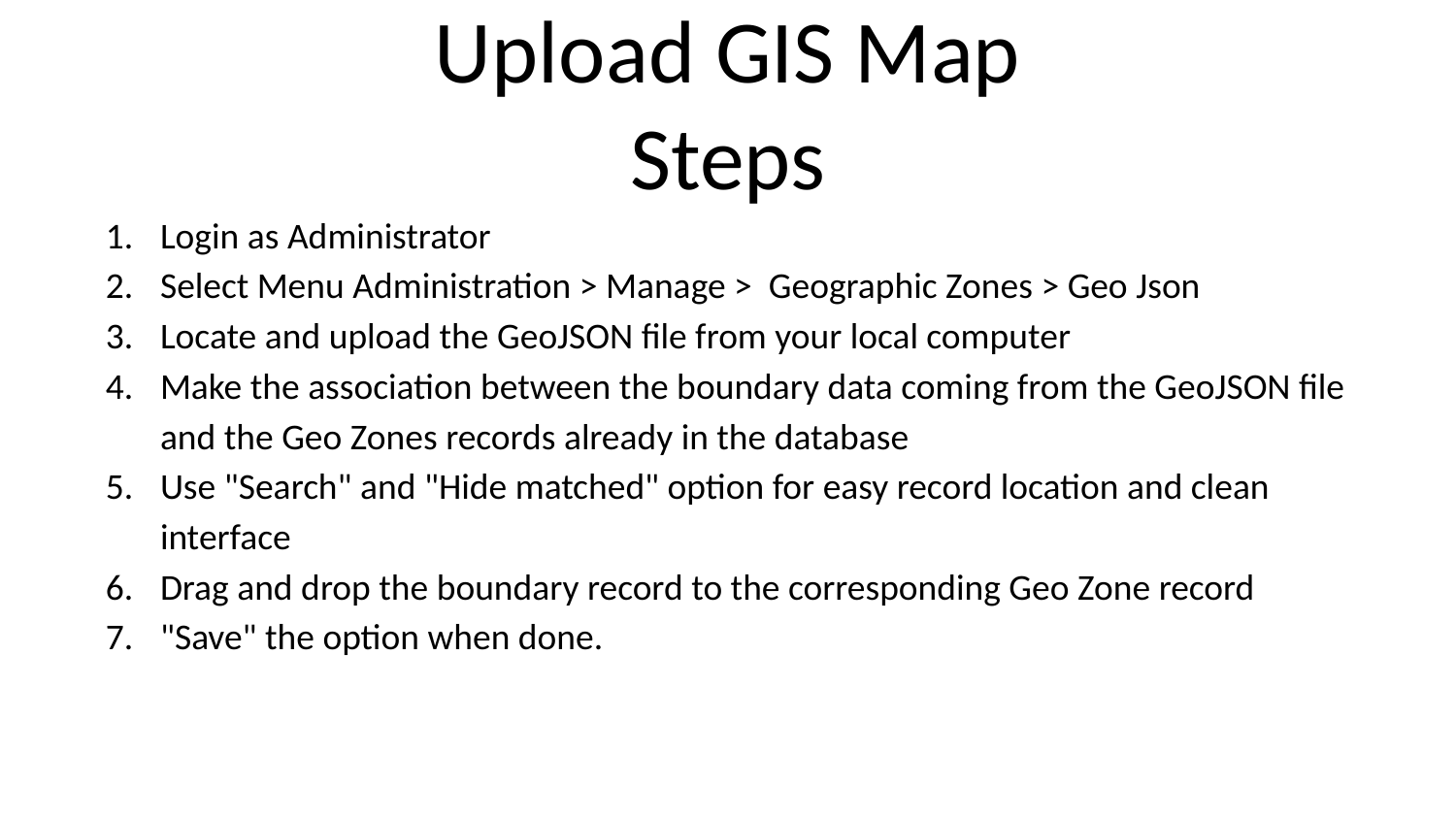

# Upload GIS Map
Steps
Login as Administrator
Select Menu Administration > Manage >  Geographic Zones > Geo Json
Locate and upload the GeoJSON file from your local computer
Make the association between the boundary data coming from the GeoJSON file and the Geo Zones records already in the database
Use "Search" and "Hide matched" option for easy record location and clean interface
Drag and drop the boundary record to the corresponding Geo Zone record
"Save" the option when done.